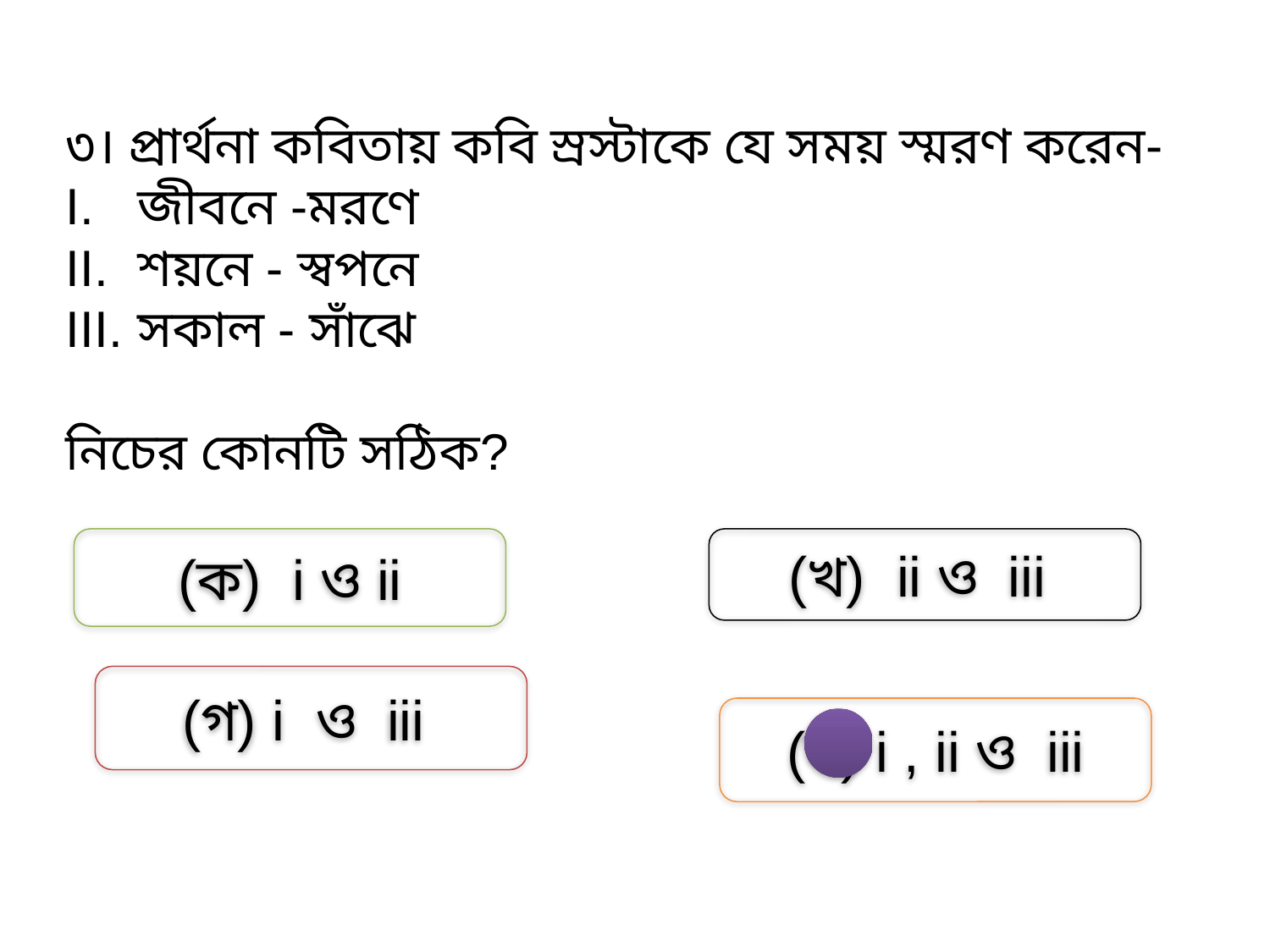

৩। প্রার্থনা কবিতায় কবি স্রস্টাকে যে সময় স্মরণ করেন-
জীবনে -মরণে
শয়নে - স্বপনে
সকাল - সাঁঝে

নিচের কোনটি সঠিক?

(ক)  i ও ii
(খ)  ii ও  iii
(গ) i  ও  iii

(ঘ) i , ii ও  iii